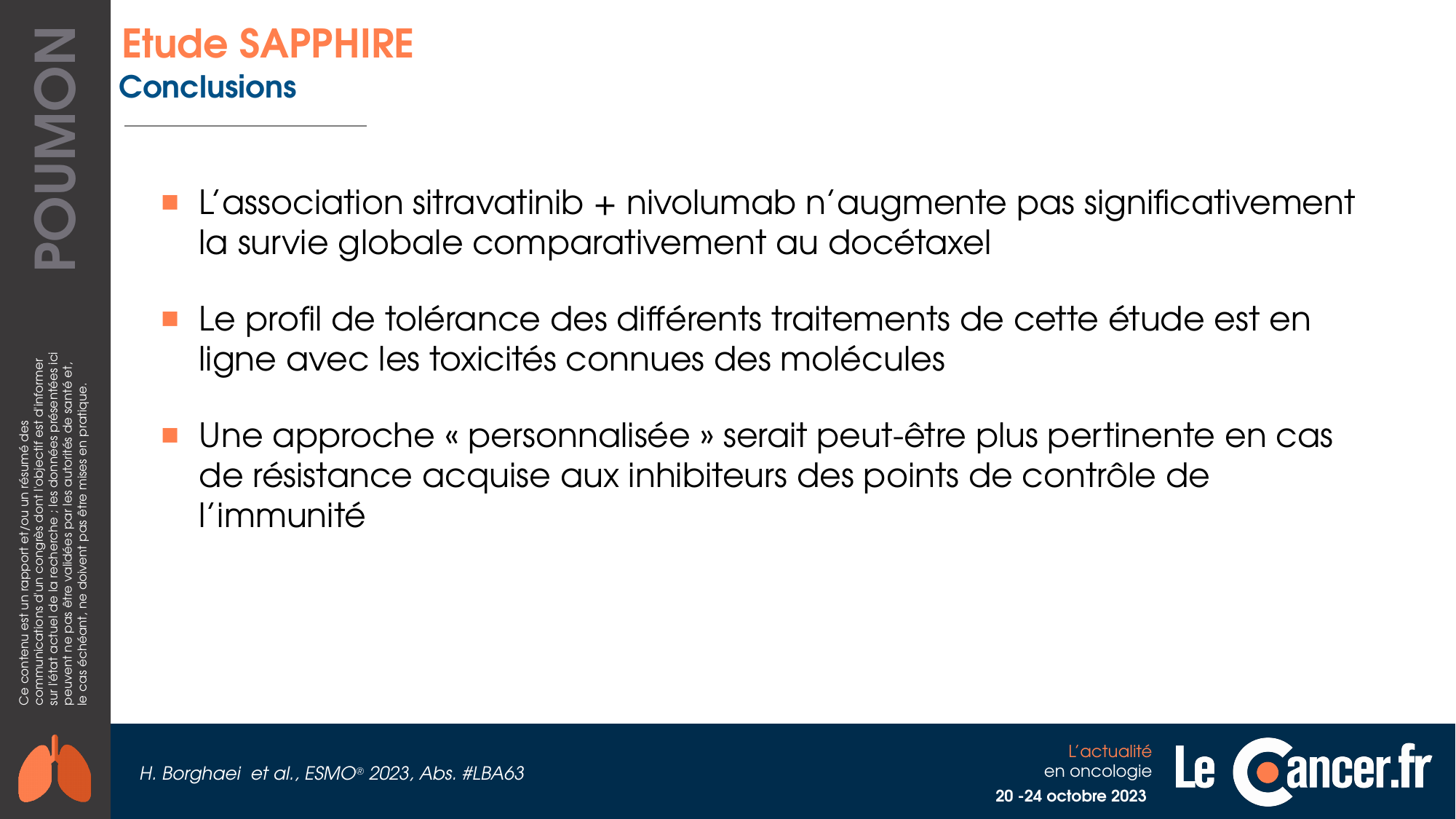

# Etude SAPPHIRE
Conclusions
L’association sitravatinib + nivolumab n’augmente pas significativement la survie globale comparativement au docétaxel
Le profil de tolérance des différents traitements de cette étude est en ligne avec les toxicités connues des molécules
Une approche « personnalisée » serait peut-être plus pertinente en cas de résistance acquise aux inhibiteurs des points de contrôle de l’immunité
H. Borghaei  et al., ESMO® 2023, Abs. #LBA63